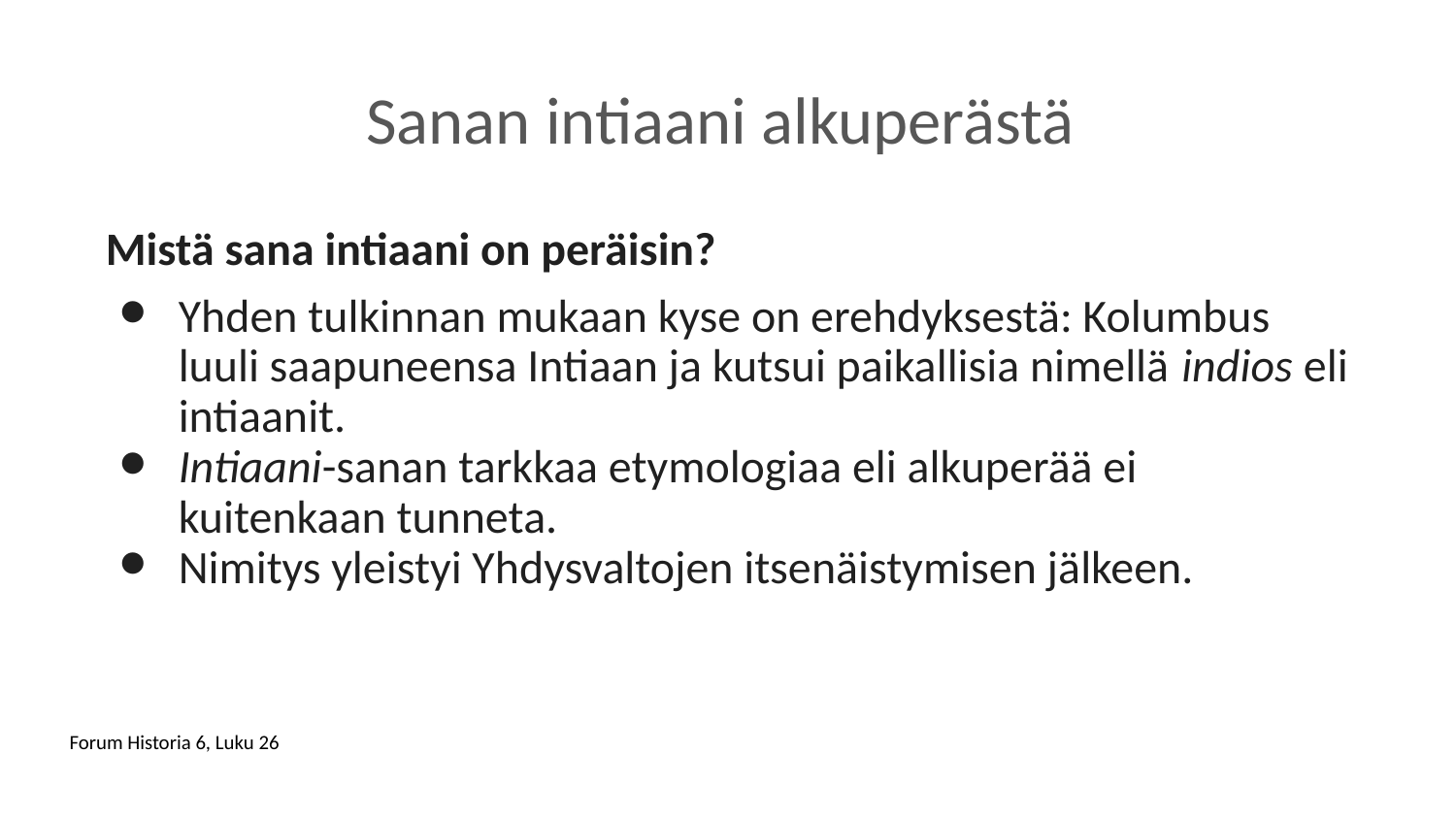

# Sanan intiaani alkuperästä
Mistä sana intiaani on peräisin?
Yhden tulkinnan mukaan kyse on erehdyksestä: Kolumbus luuli saapuneensa Intiaan ja kutsui paikallisia nimellä indios eli intiaanit.
Intiaani-sanan tarkkaa etymologiaa eli alkuperää ei kuitenkaan tunneta.
Nimitys yleistyi Yhdysvaltojen itsenäistymisen jälkeen.